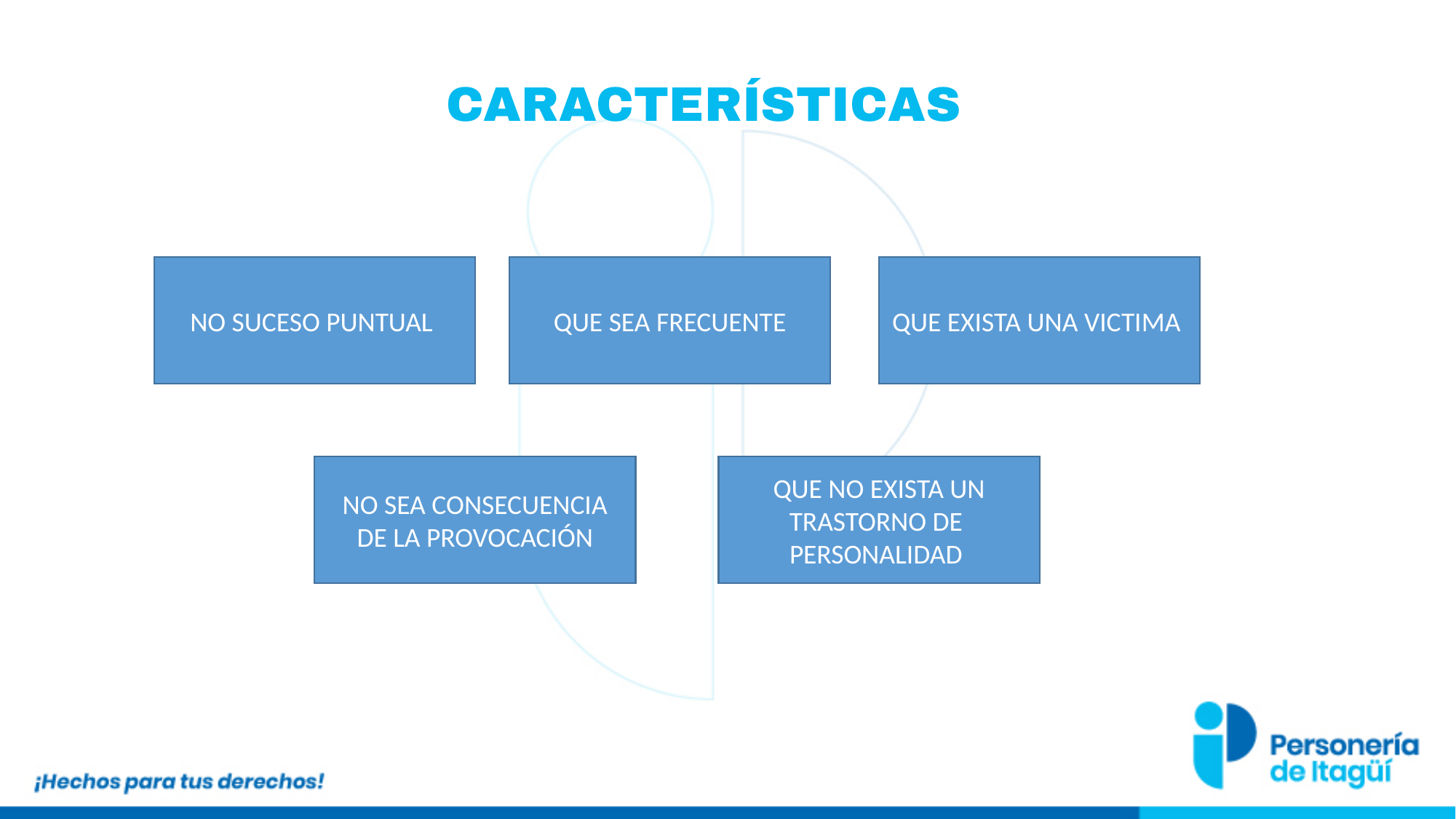

CARACTERÍSTICAS
NO SUCESO PUNTUAL
QUE SEA FRECUENTE
QUE EXISTA UNA VICTIMA
NO SEA CONSECUENCIA DE LA PROVOCACIÓN
QUE NO EXISTA UN TRASTORNO DE
PERSONALIDAD